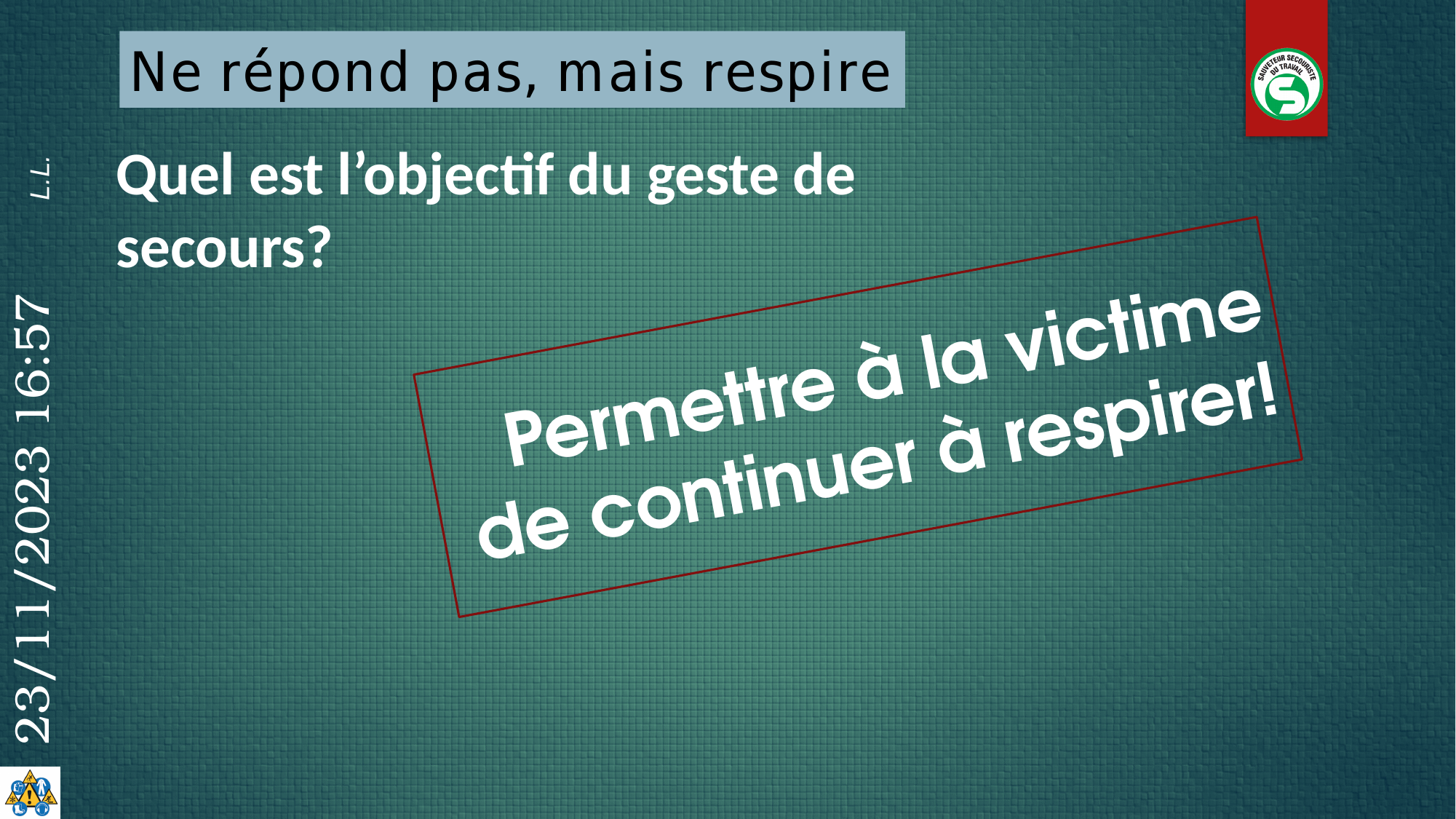

Ne répond pas, mais respire
Quel est l’objectif du geste de secours?
Permettre à la victime de continuer à respirer!